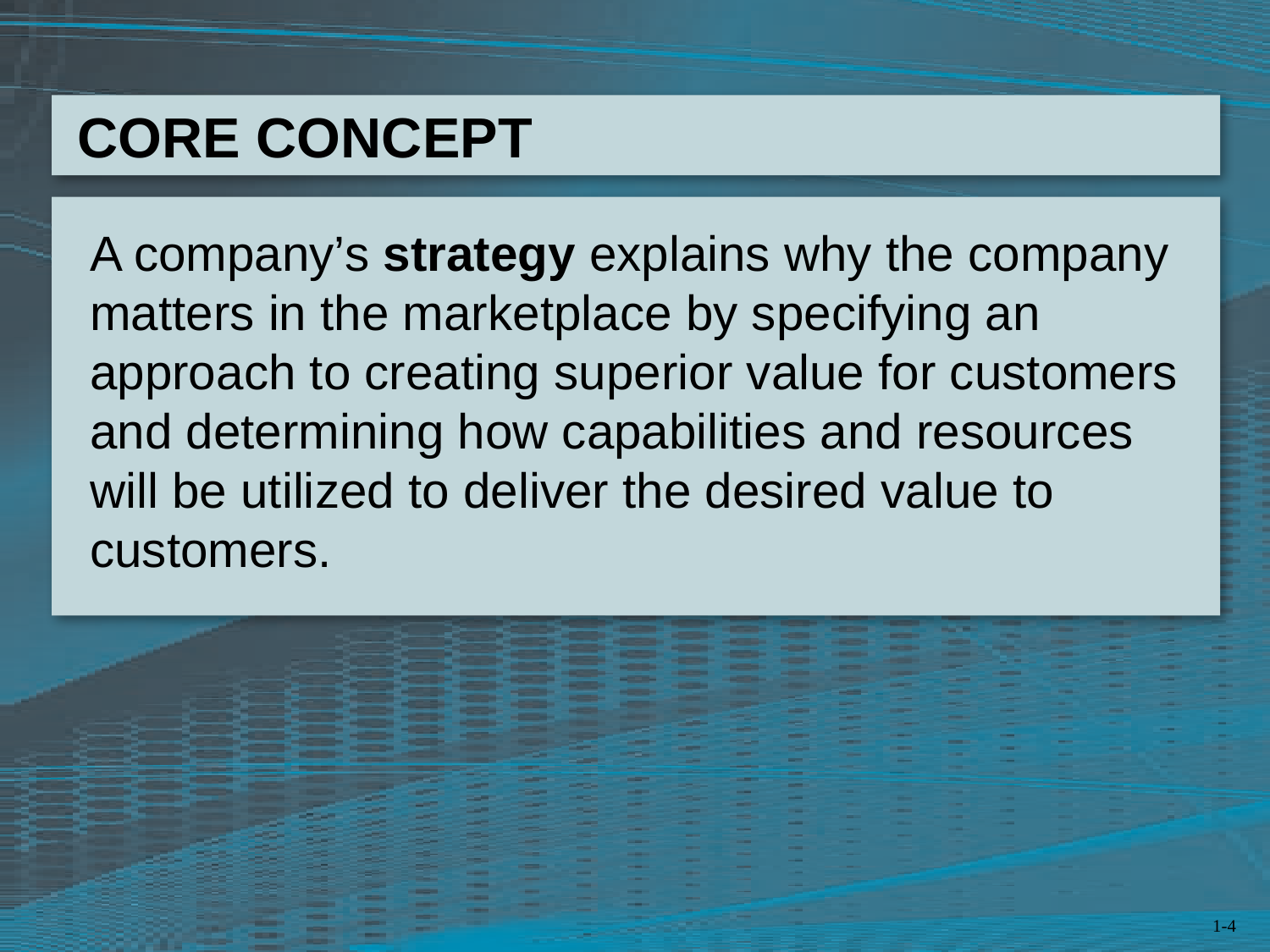

A company’s strategy explains why the company matters in the marketplace by specifying an approach to creating superior value for customers and determining how capabilities and resources will be utilized to deliver the desired value to customers.